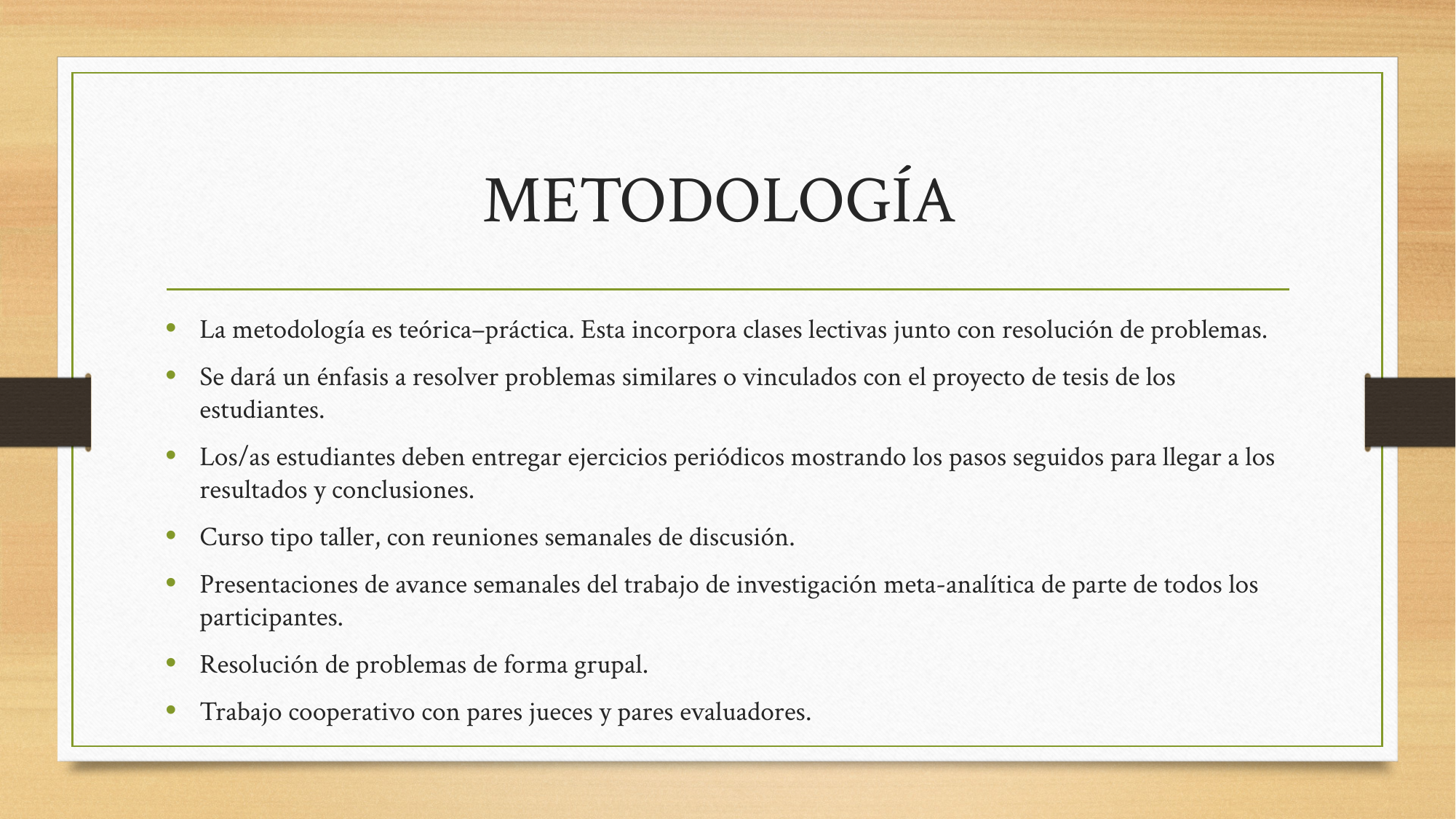

# METODOLOGÍA
La metodología es teórica–práctica. Esta incorpora clases lectivas junto con resolución de problemas.
Se dará un énfasis a resolver problemas similares o vinculados con el proyecto de tesis de los estudiantes.
Los/as estudiantes deben entregar ejercicios periódicos mostrando los pasos seguidos para llegar a los resultados y conclusiones.
Curso tipo taller, con reuniones semanales de discusión.
Presentaciones de avance semanales del trabajo de investigación meta-analítica de parte de todos los participantes.
Resolución de problemas de forma grupal.
Trabajo cooperativo con pares jueces y pares evaluadores.